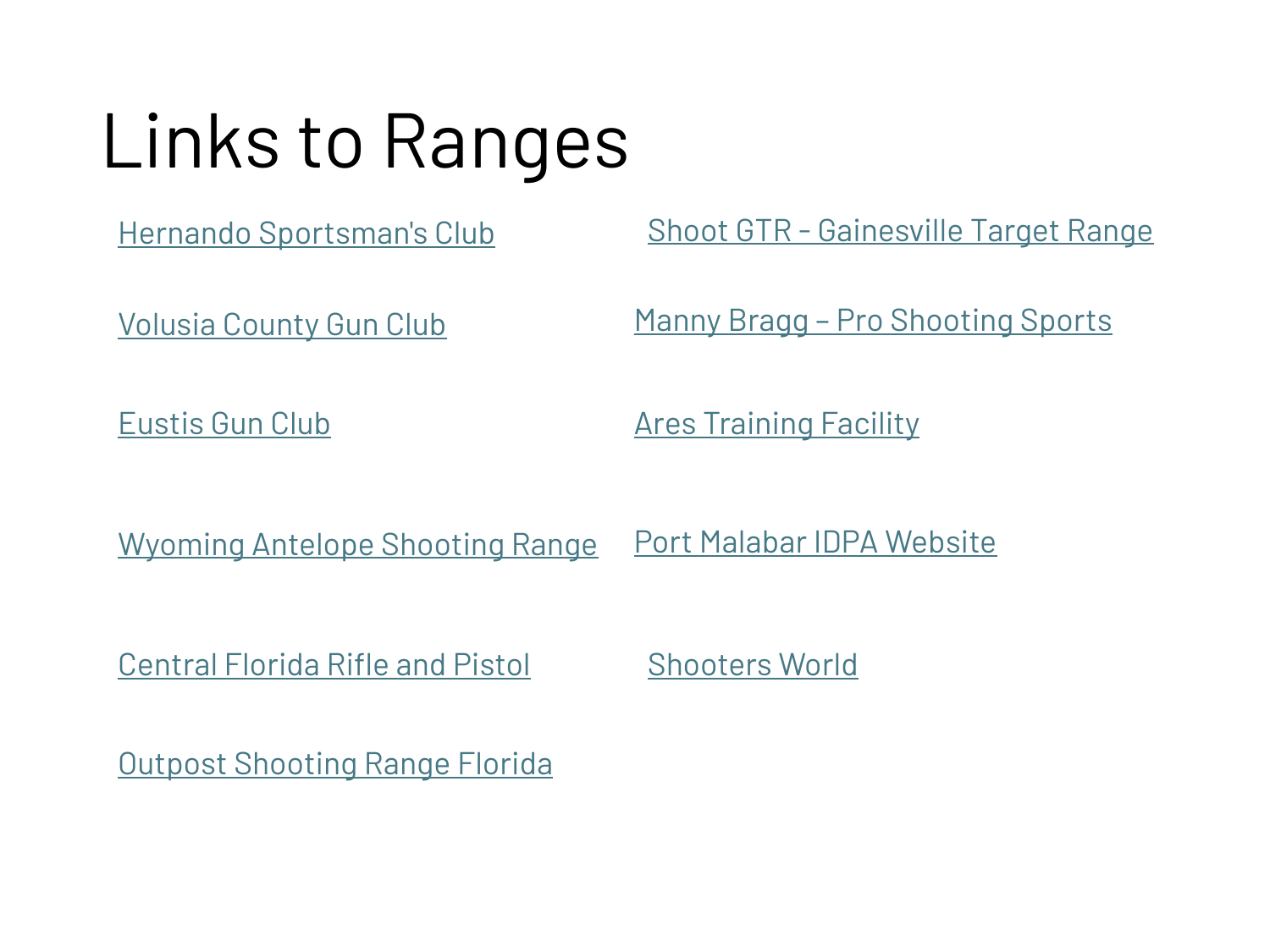

# Links to Ranges
Shoot GTR - Gainesville Target Range
Hernando Sportsman's Club
Manny Bragg – Pro Shooting Sports
Volusia County Gun Club
Eustis Gun Club
Ares Training Facility
Port Malabar IDPA Website
Wyoming Antelope Shooting Range
Central Florida Rifle and Pistol
Shooters World
Outpost Shooting Range Florida